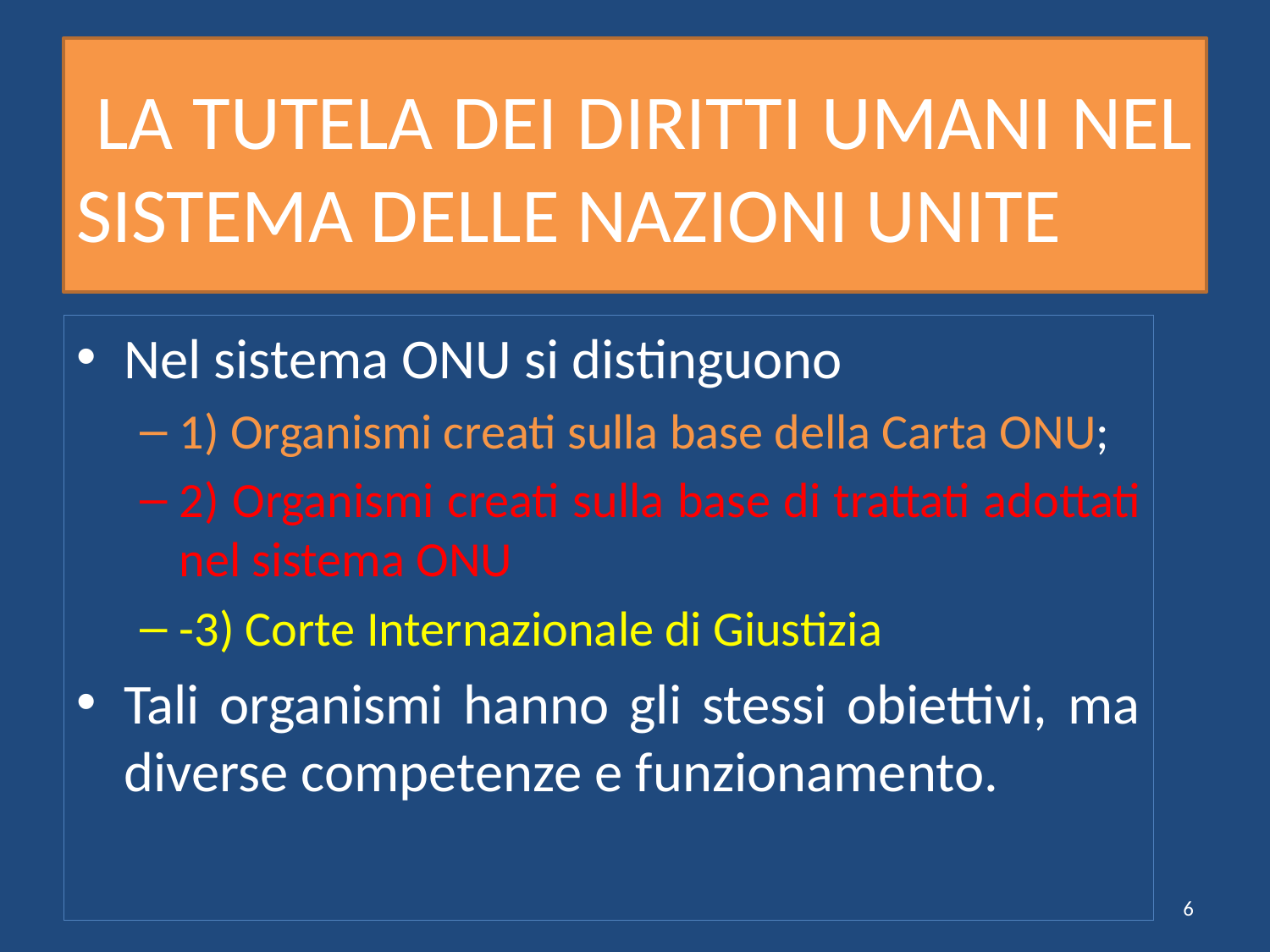

# LA TUTELA DEI DIRITTI UMANI NEL SISTEMA DELLE NAZIONI UNITE
Nel sistema ONU si distinguono
1) Organismi creati sulla base della Carta ONU;
2) Organismi creati sulla base di trattati adottati nel sistema ONU
-3) Corte Internazionale di Giustizia
Tali organismi hanno gli stessi obiettivi, ma diverse competenze e funzionamento.

6